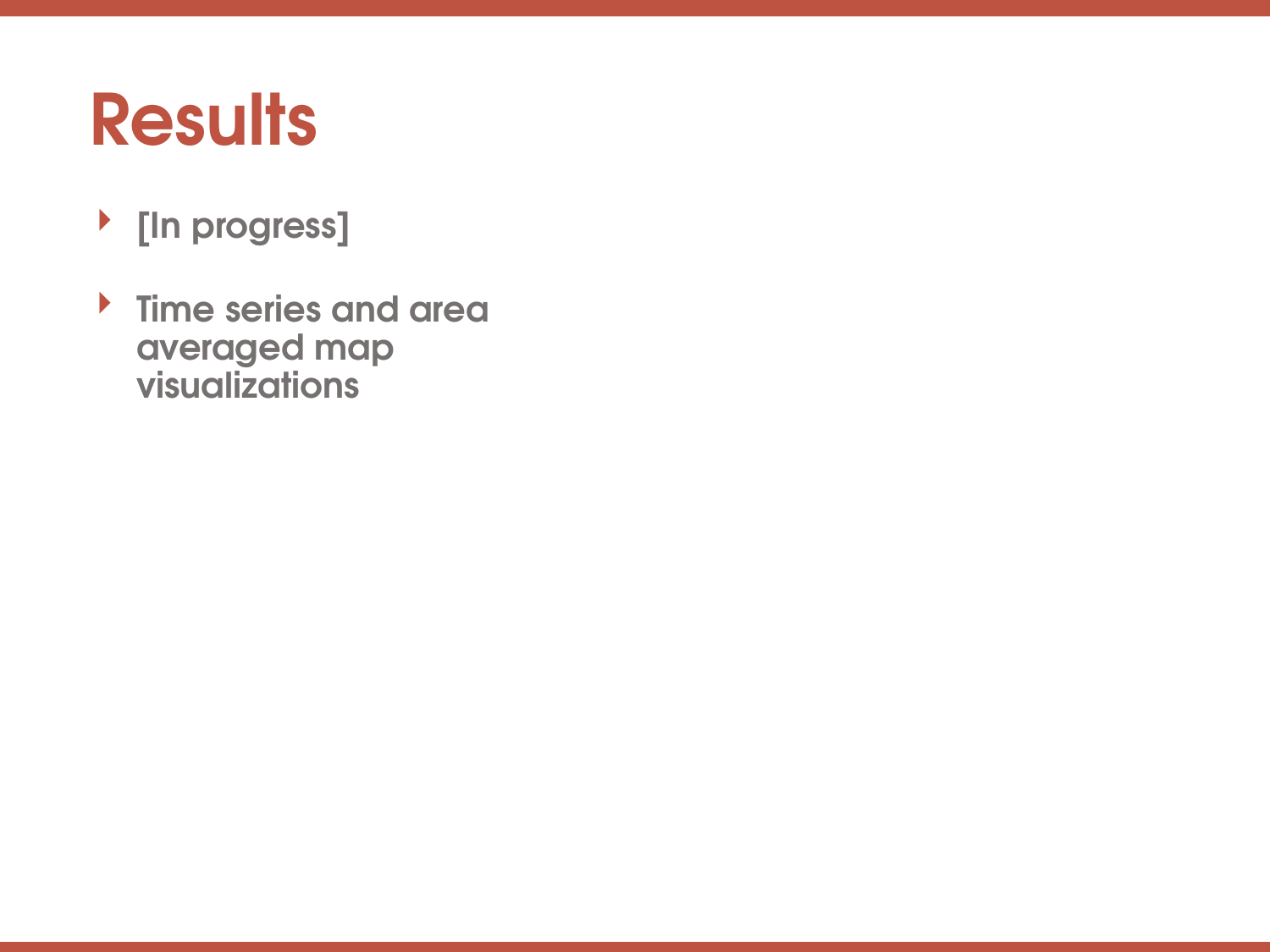

Results
[In progress]

Time series and area averaged map visualizations